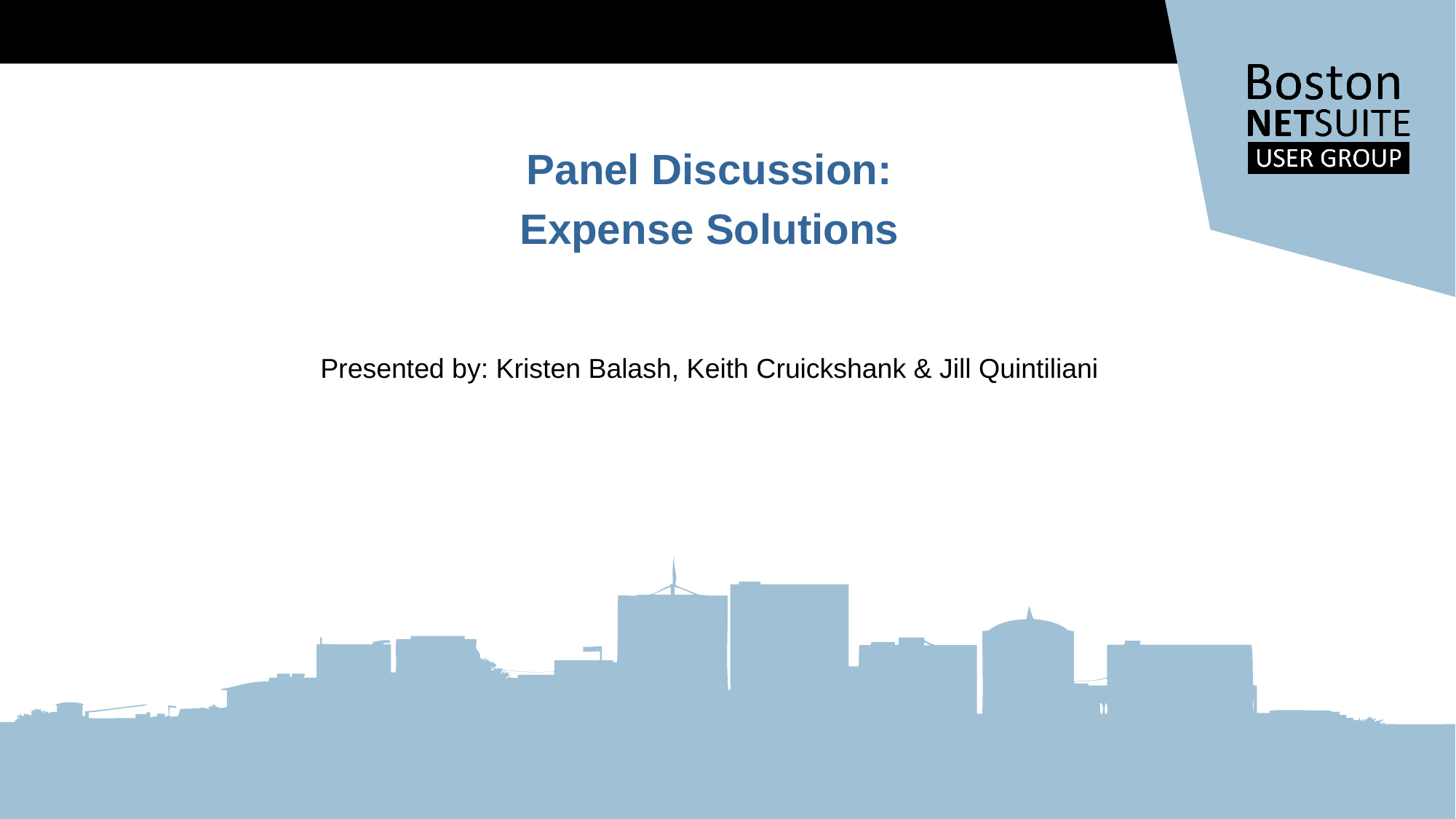

Panel Discussion:
Expense Solutions
Presented by: Kristen Balash, Keith Cruickshank & Jill Quintiliani